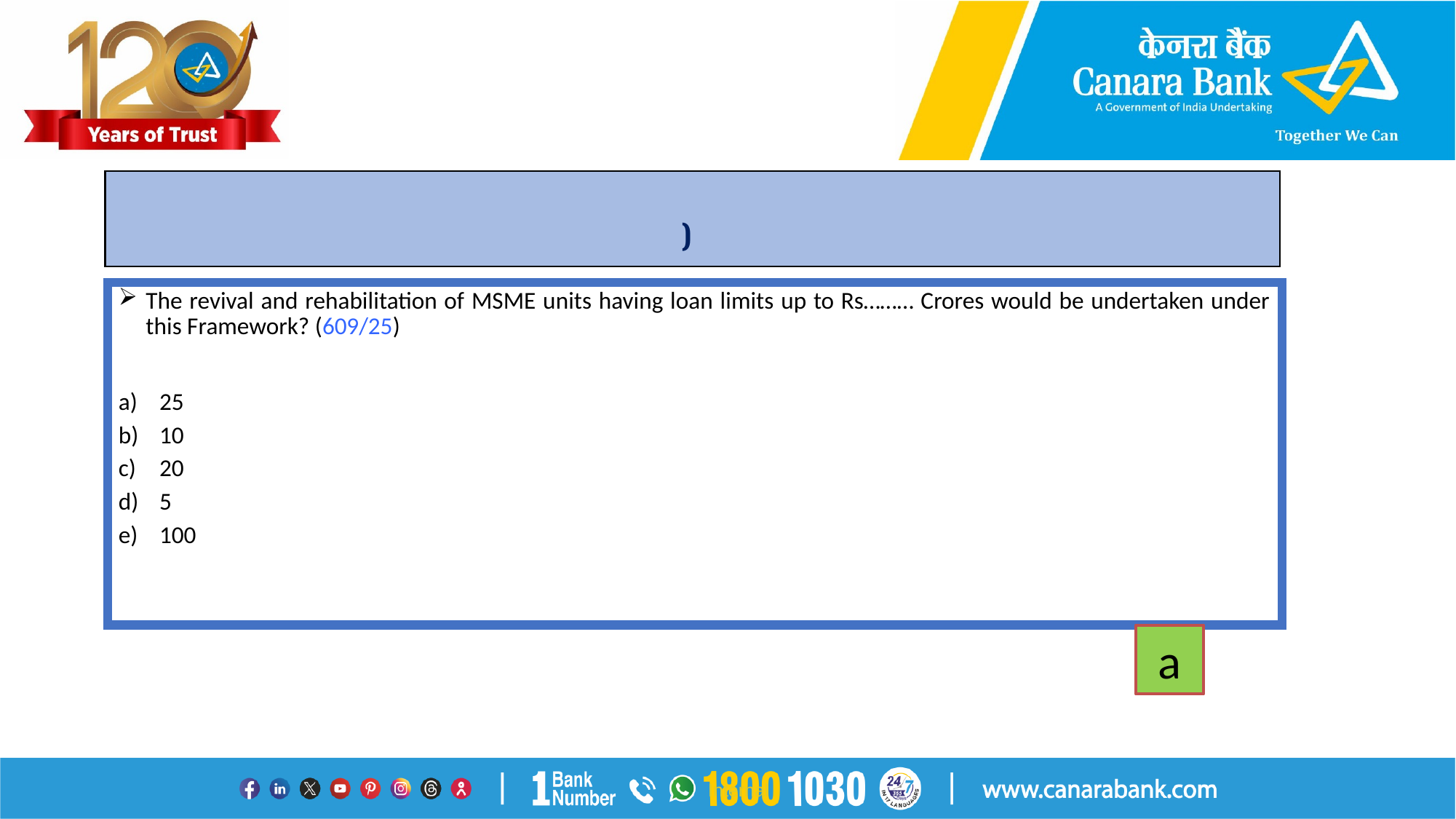

# )
The revival and rehabilitation of MSME units having loan limits up to Rs……… Crores would be undertaken under this Framework? (609/25)

25
10
20
5
100

a
Internal